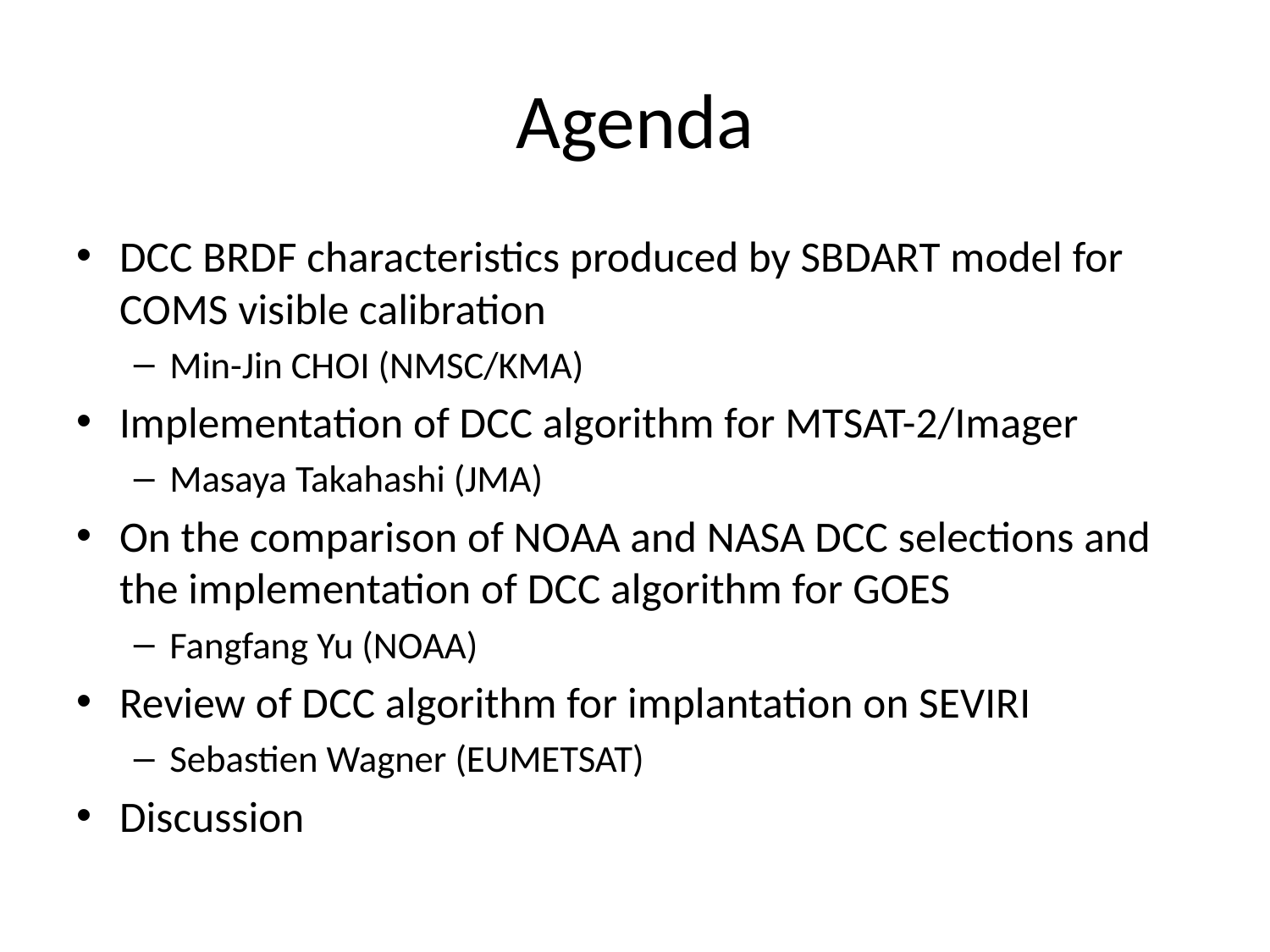

# Agenda
DCC BRDF characteristics produced by SBDART model for COMS visible calibration
Min-Jin CHOI (NMSC/KMA)
Implementation of DCC algorithm for MTSAT-2/Imager
Masaya Takahashi (JMA)
On the comparison of NOAA and NASA DCC selections and the implementation of DCC algorithm for GOES
Fangfang Yu (NOAA)
Review of DCC algorithm for implantation on SEVIRI
Sebastien Wagner (EUMETSAT)
Discussion